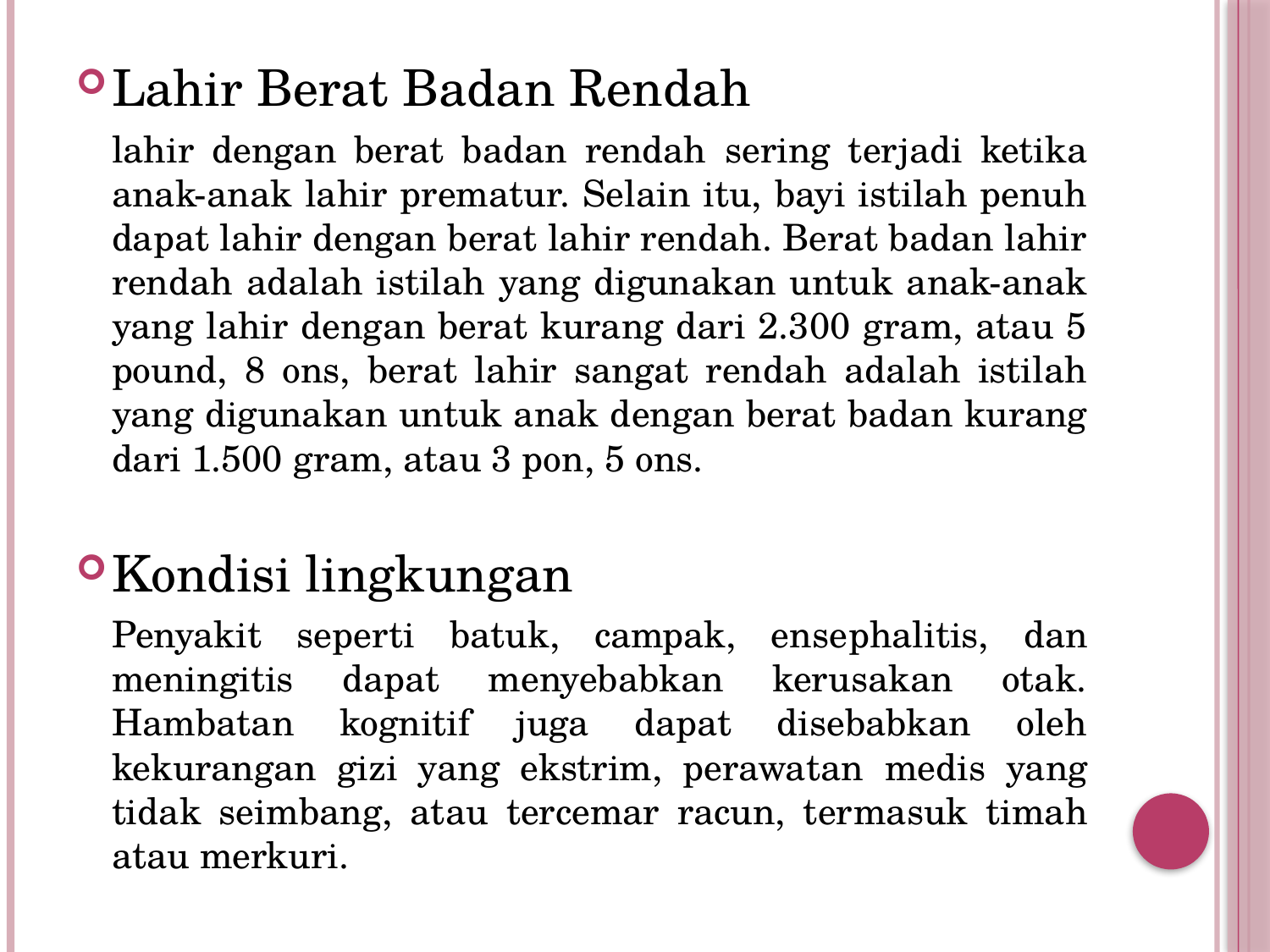

Lahir Berat Badan Rendah
		lahir dengan berat badan rendah sering terjadi ketika anak-anak lahir prematur. Selain itu, bayi istilah penuh dapat lahir dengan berat lahir rendah. Berat badan lahir rendah adalah istilah yang digunakan untuk anak-anak yang lahir dengan berat kurang dari 2.300 gram, atau 5 pound, 8 ons, berat lahir sangat rendah adalah istilah yang digunakan untuk anak dengan berat badan kurang dari 1.500 gram, atau 3 pon, 5 ons.

Kondisi lingkungan
		Penyakit seperti batuk, campak, ensephalitis, dan meningitis dapat menyebabkan kerusakan otak. Hambatan kognitif juga dapat disebabkan oleh kekurangan gizi yang ekstrim, perawatan medis yang tidak seimbang, atau tercemar racun, termasuk timah atau merkuri.